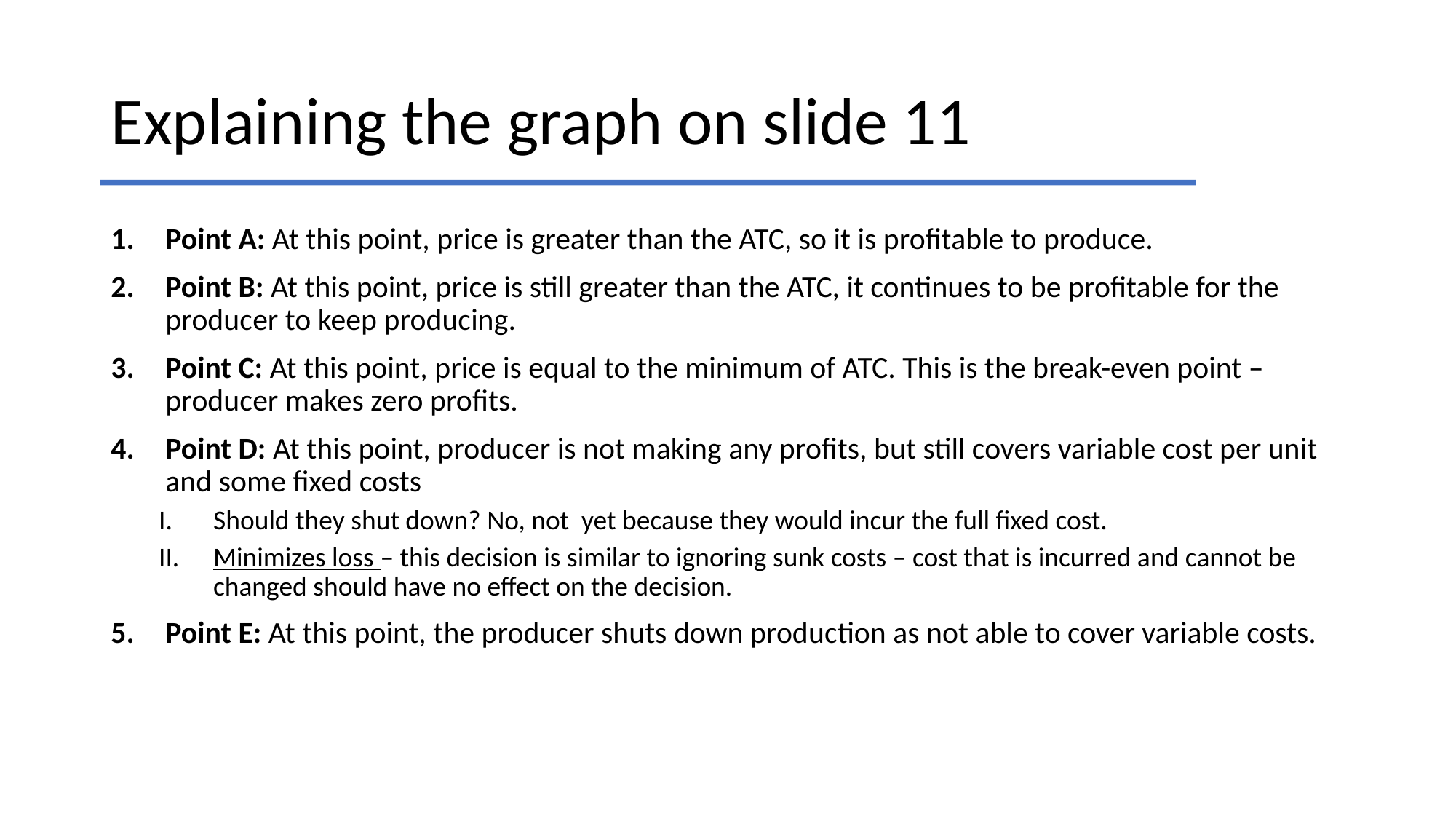

# Explaining the graph on slide 11

Point A: At this point, price is greater than the ATC, so it is profitable to produce.
Point B: At this point, price is still greater than the ATC, it continues to be profitable for the producer to keep producing.
Point C: At this point, price is equal to the minimum of ATC. This is the break-even point – producer makes zero profits.
Point D: At this point, producer is not making any profits, but still covers variable cost per unit and some fixed costs
Should they shut down? No, not  yet because they would incur the full fixed cost.
Minimizes loss – this decision is similar to ignoring sunk costs – cost that is incurred and cannot be changed should have no effect on the decision.
Point E: At this point, the producer shuts down production as not able to cover variable costs.